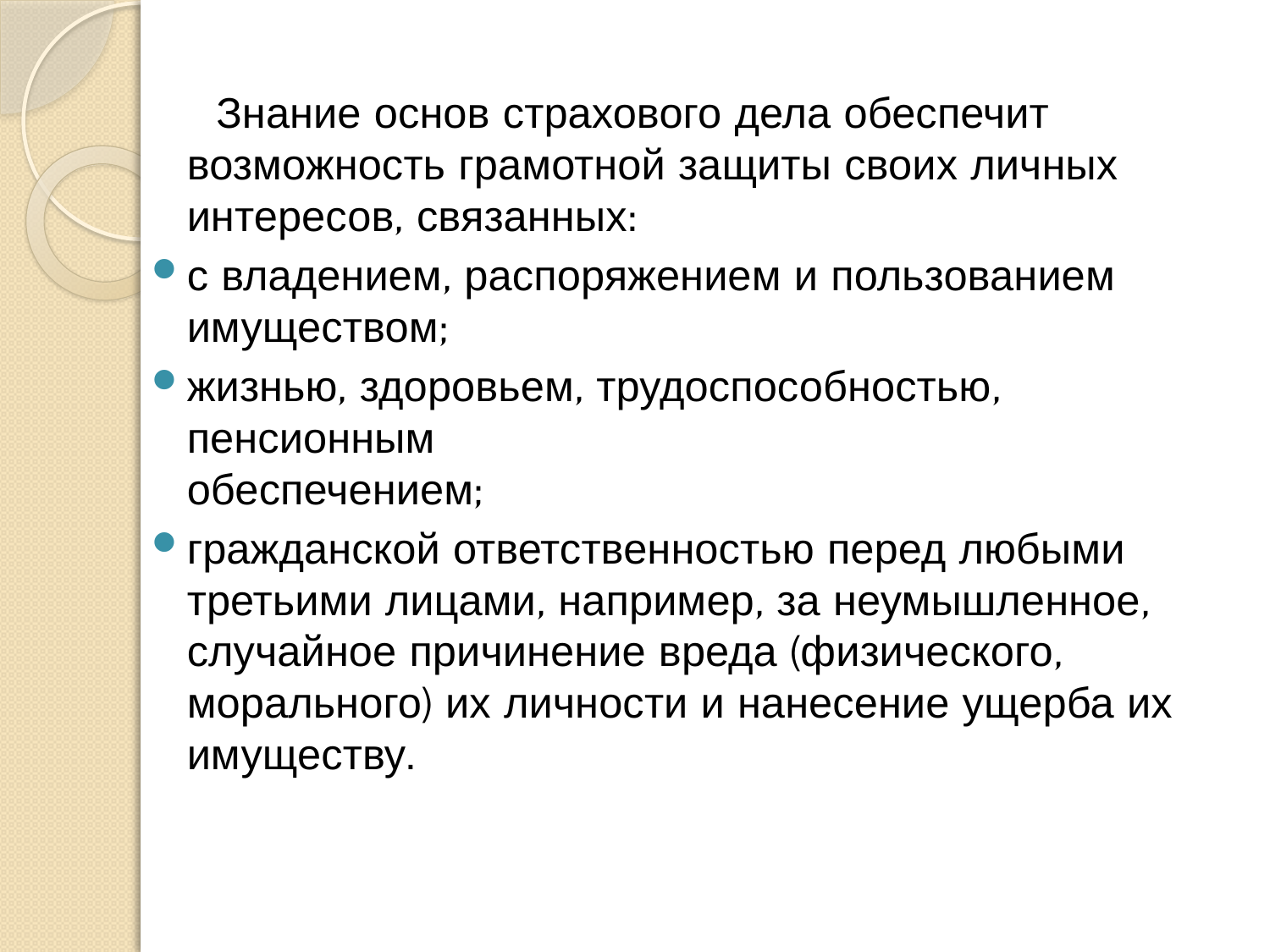

Знание основ страхового дела обеспечит возможность грамотной защиты своих личных интересов, связанных:
с владением, распоряжением и пользованием имуществом;
жизнью, здоровьем, трудоспособностью, пенсионным
обеспечением;
гражданской ответственностью перед любыми третьими лицами, например, за неумышленное, случайное причинение вреда (физического, морального) их личности и нанесение ущерба их
имуществу.